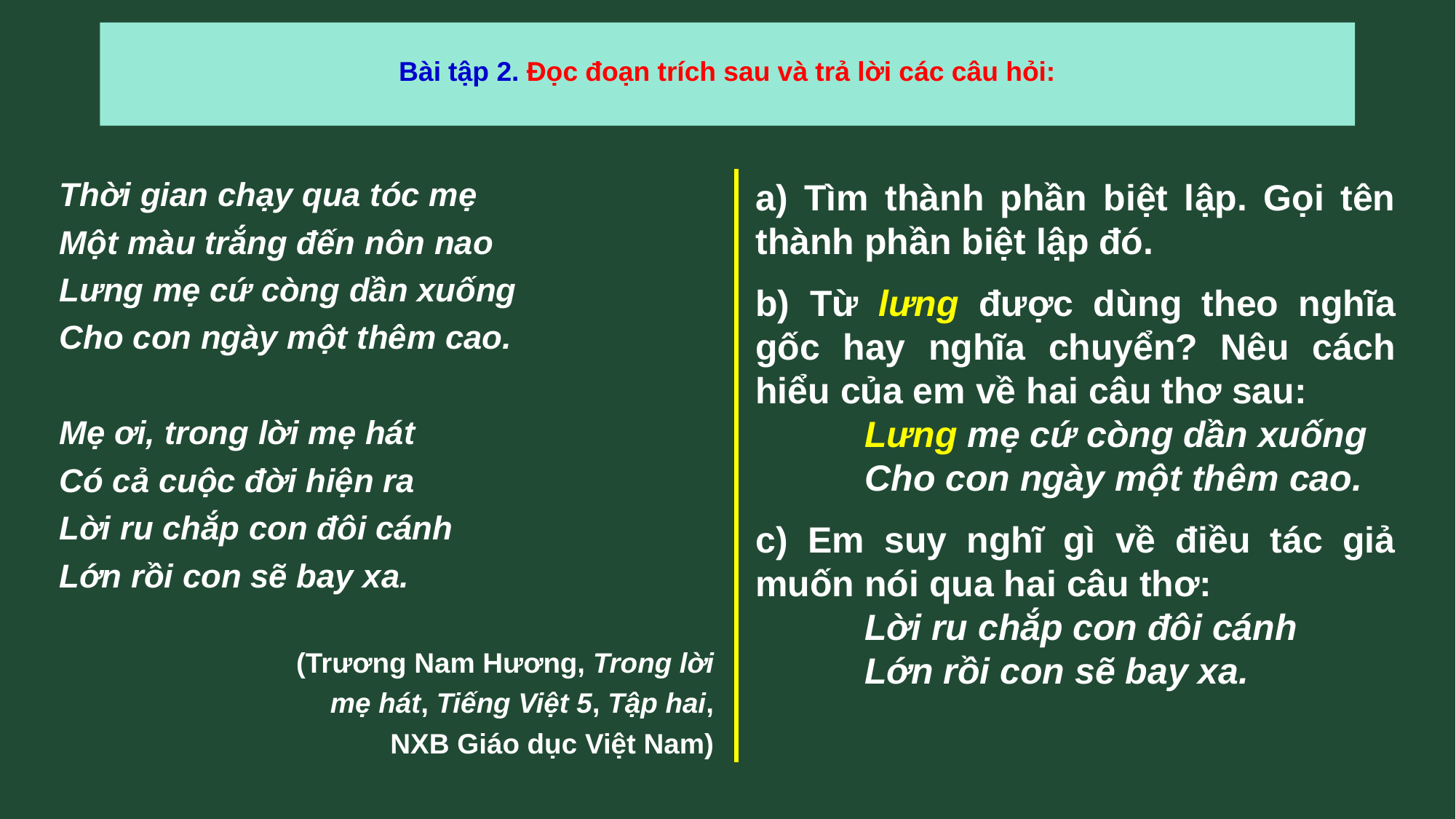

# Bài tập 2. Đọc đoạn trích sau và trả lời các câu hỏi:
Thời gian chạy qua tóc mẹ
Một màu trắng đến nôn nao
Lưng mẹ cứ còng dần xuống
Cho con ngày một thêm cao.

Mẹ ơi, trong lời mẹ hát
Có cả cuộc đời hiện ra
Lời ru chắp con đôi cánh
Lớn rồi con sẽ bay xa.

(Trương Nam Hương, Trong lời
mẹ hát, Tiếng Việt 5, Tập hai,
NXB Giáo dục Việt Nam)
a) Tìm thành phần biệt lập. Gọi tên thành phần biệt lập đó.
b) Từ lưng được dùng theo nghĩa gốc hay nghĩa chuyển? Nêu cách hiểu của em về hai câu thơ sau:
	Lưng mẹ cứ còng dần xuống
	Cho con ngày một thêm cao.
c) Em suy nghĩ gì về điều tác giả muốn nói qua hai câu thơ:
	Lời ru chắp con đôi cánh
	Lớn rồi con sẽ bay xa.